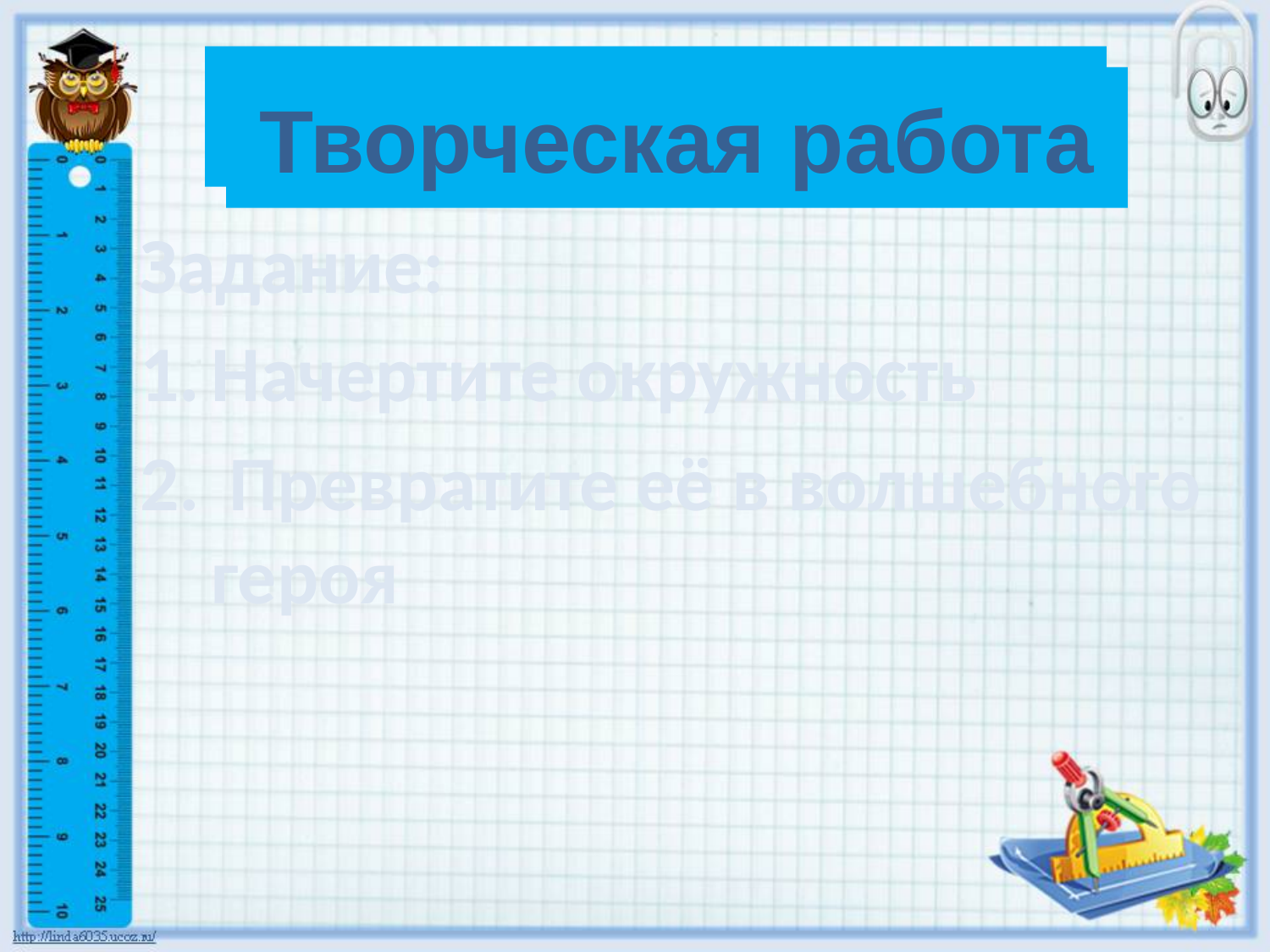

# Творческая работа
Творческая работа
Задание:
Начертите окружность
Задание:
Начертите окружность
 Превратите её в волшебного героя